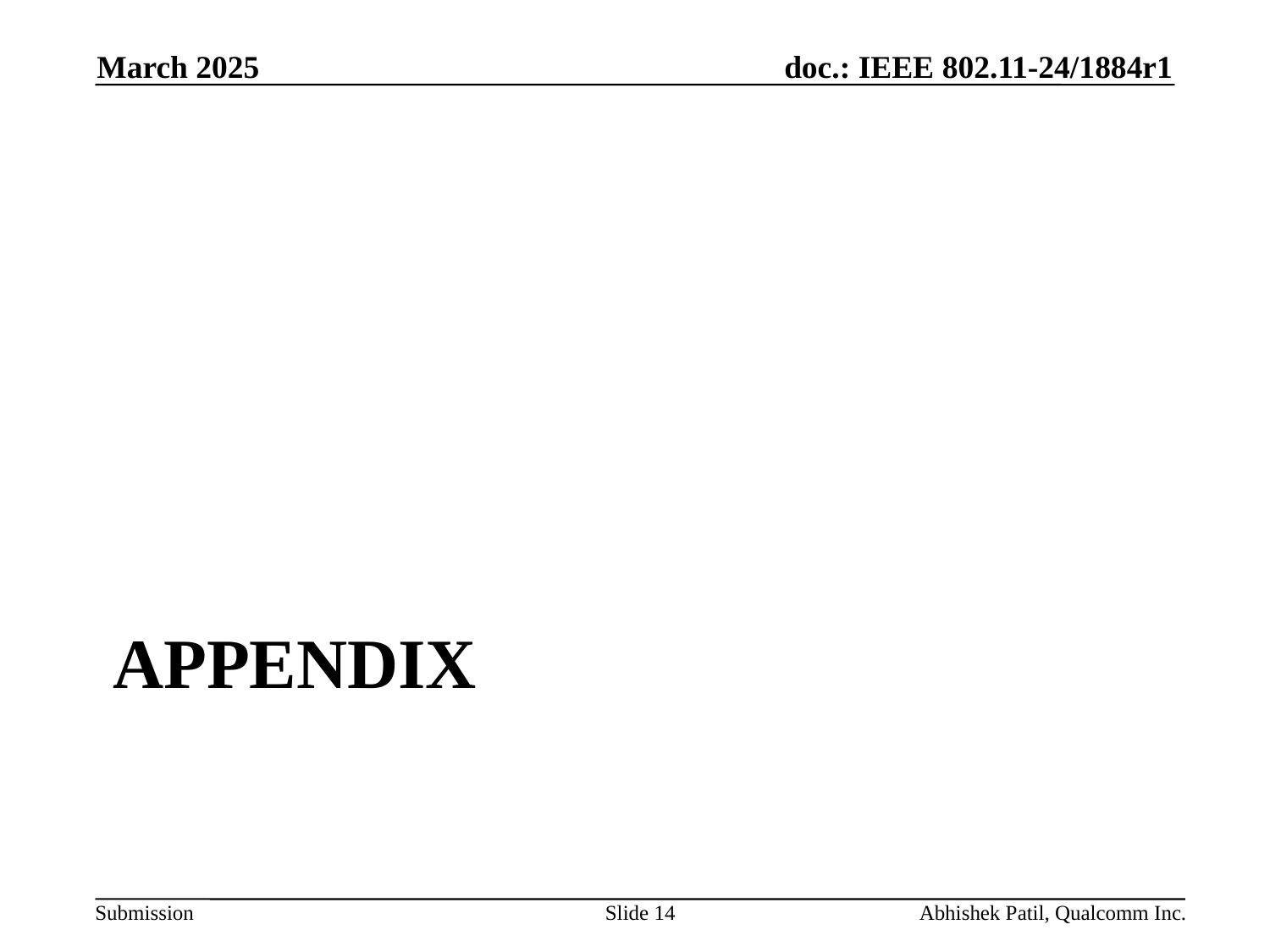

March 2025

# Appendix
Slide 14
Abhishek Patil, Qualcomm Inc.